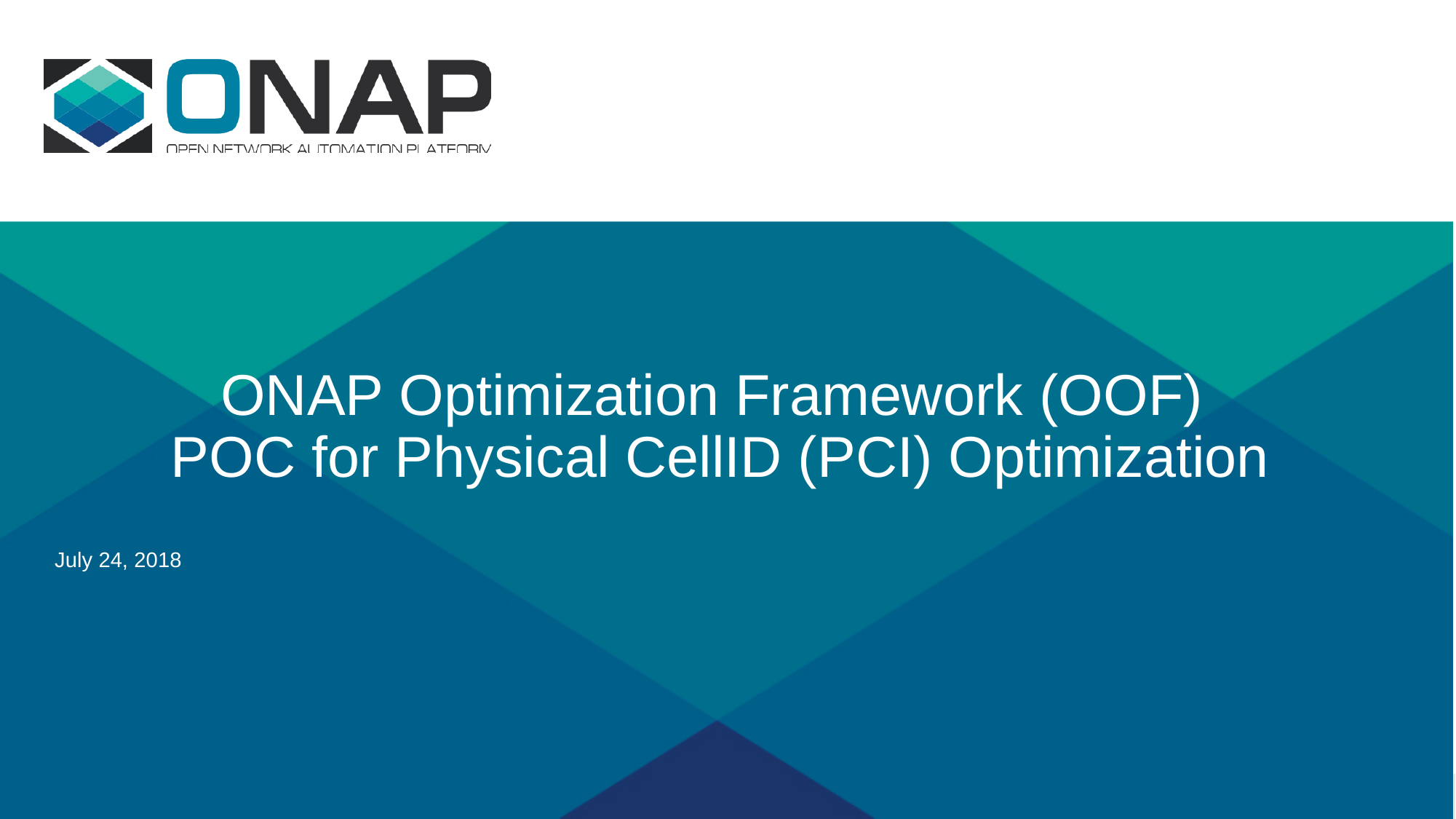

# ONAP Optimization Framework (OOF) POC for Physical CellID (PCI) Optimization
July 24, 2018